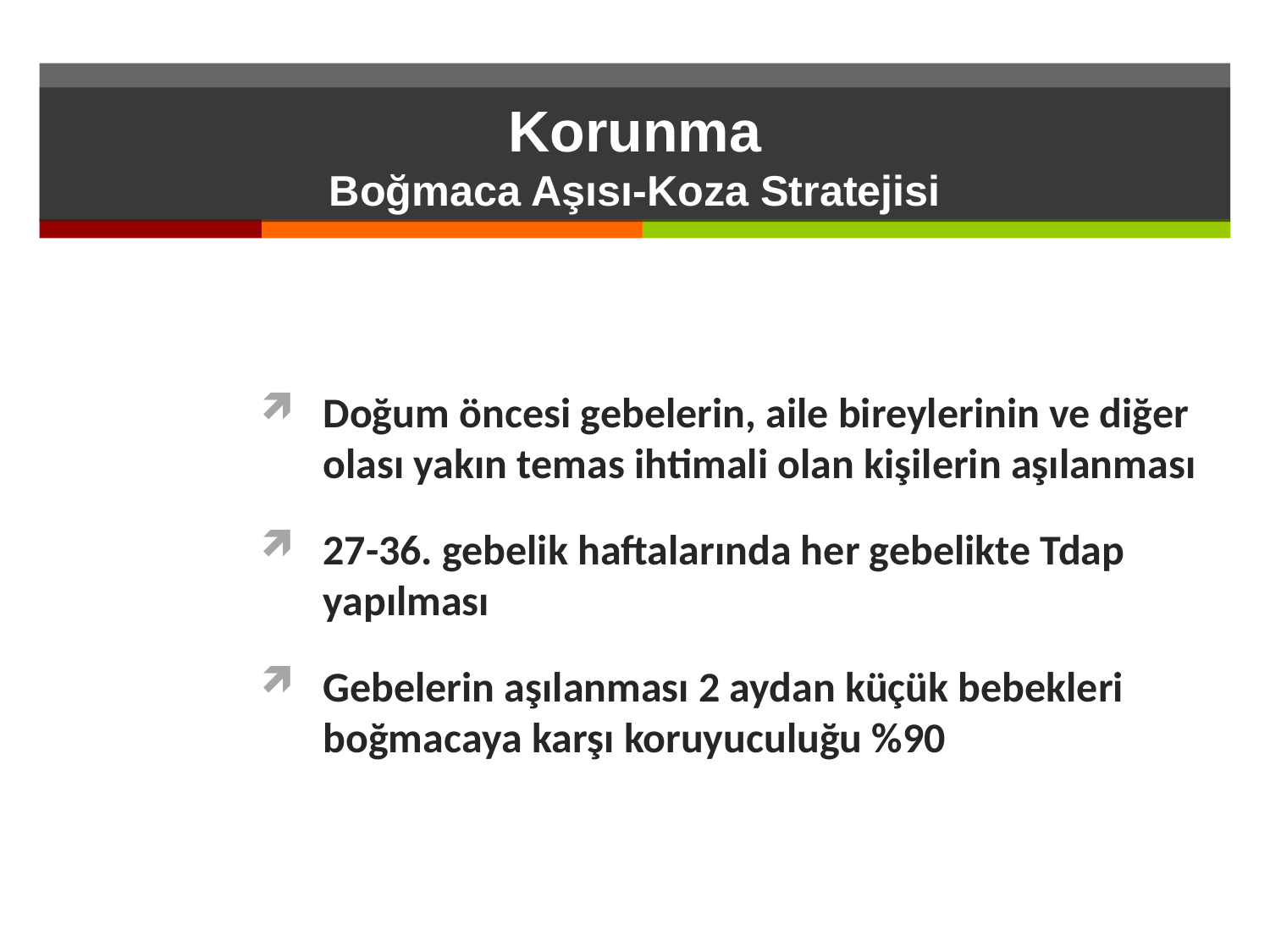

# Korunma Boğmaca Aşısı-Koza Stratejisi
Doğum öncesi gebelerin, aile bireylerinin ve diğer olası yakın temas ihtimali olan kişilerin aşılanması
27-36. gebelik haftalarında her gebelikte Tdap yapılması
Gebelerin aşılanması 2 aydan küçük bebekleri boğmacaya karşı koruyuculuğu %90